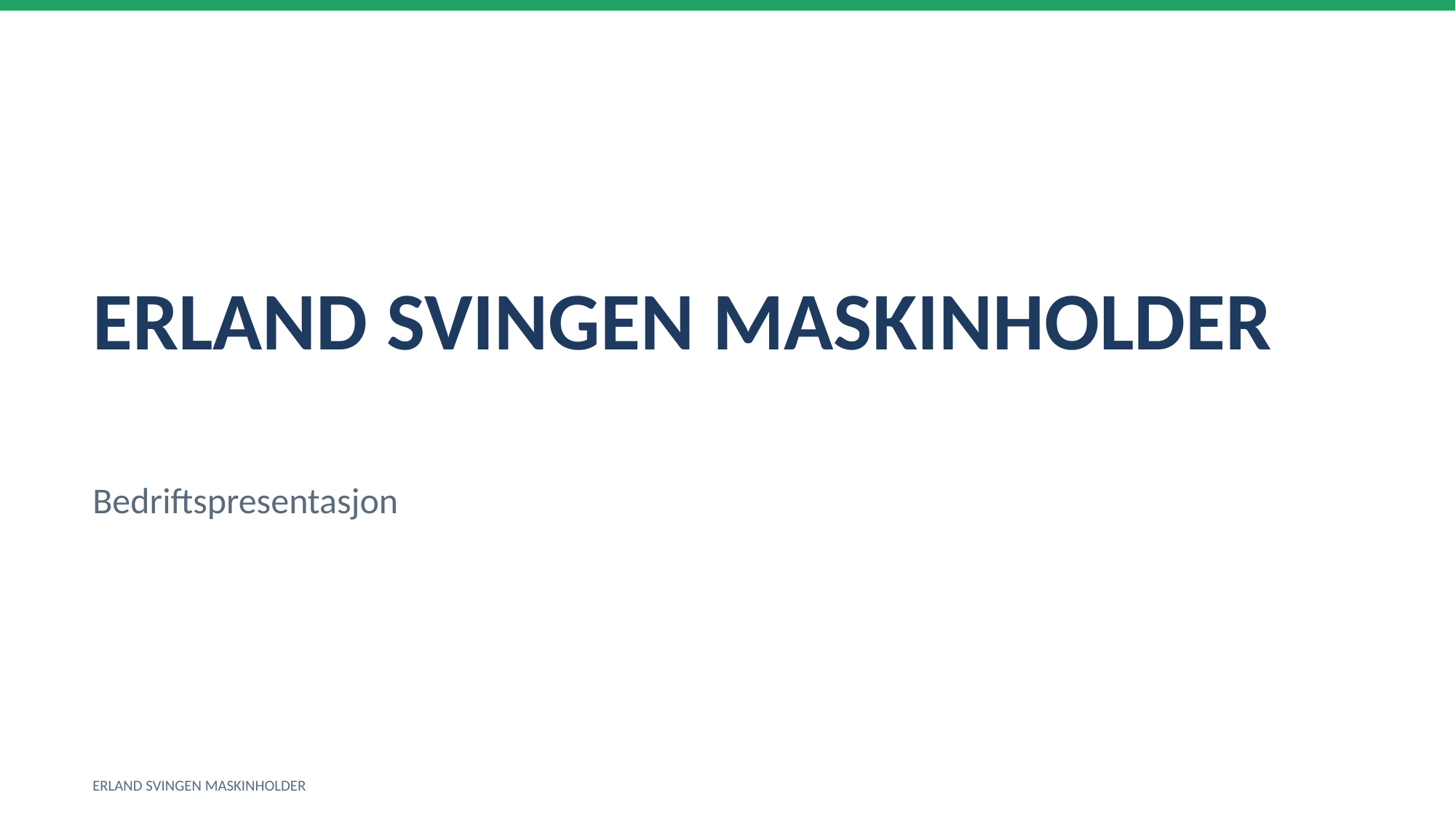

ERLAND SVINGEN MASKINHOLDER
Bedriftspresentasjon
ERLAND SVINGEN MASKINHOLDER